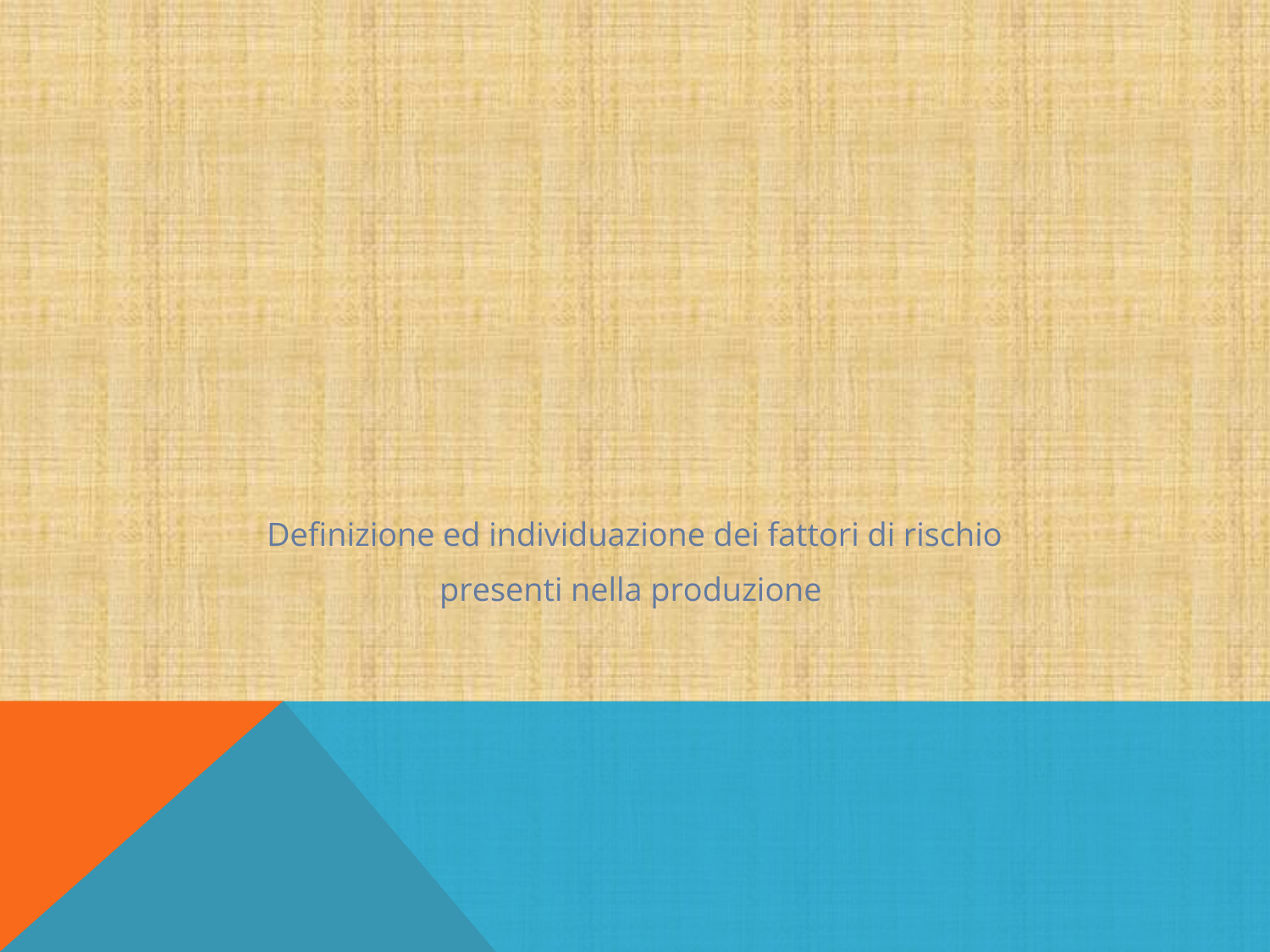

Definizione ed individuazione dei fattori di rischio
presenti nella produzione